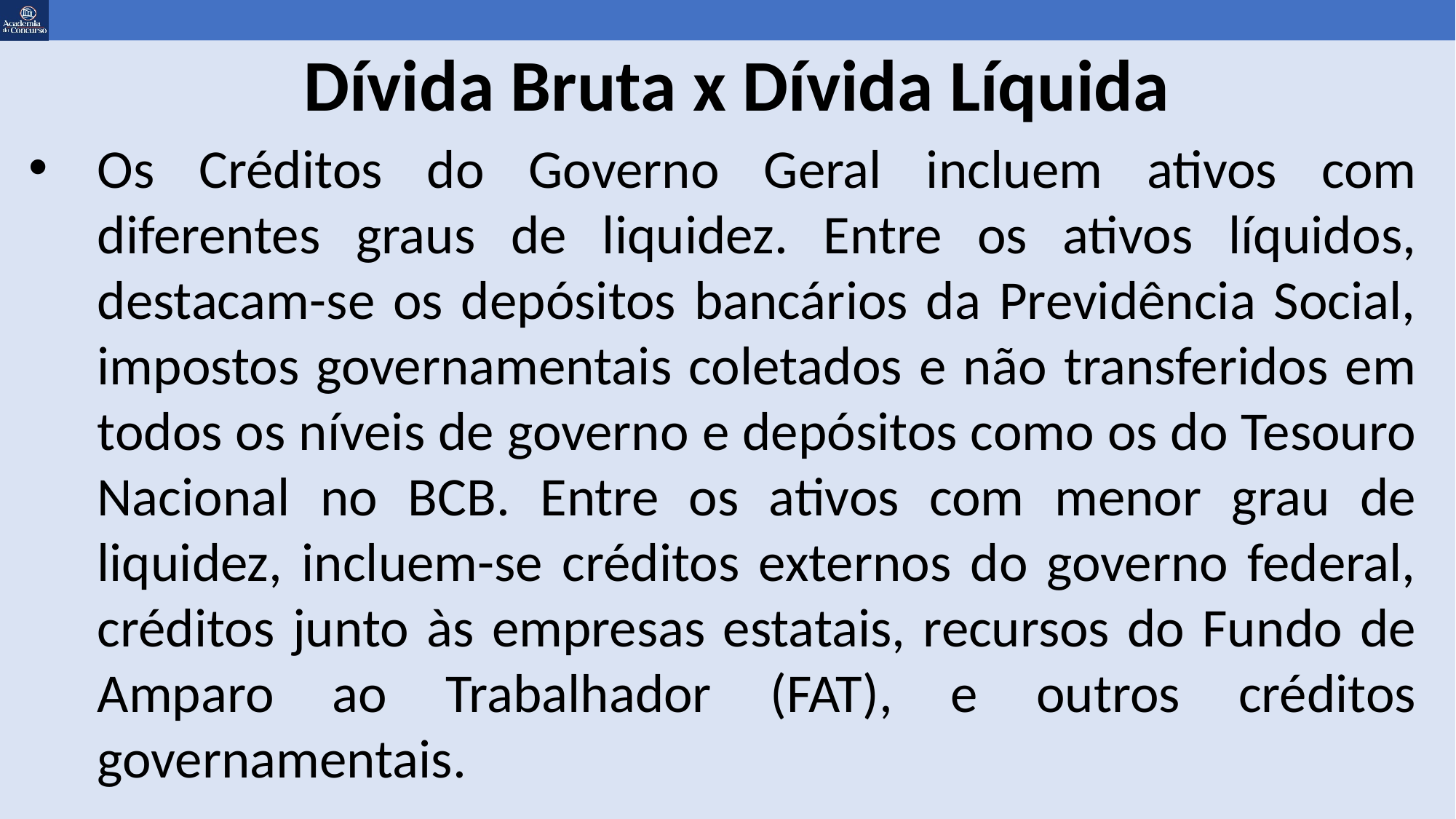

# Dívida Bruta x Dívida Líquida
Os Créditos do Governo Geral incluem ativos com diferentes graus de liquidez. Entre os ativos líquidos, destacam-se os depósitos bancários da Previdência Social, impostos governamentais coletados e não transferidos em todos os níveis de governo e depósitos como os do Tesouro Nacional no BCB. Entre os ativos com menor grau de liquidez, incluem-se créditos externos do governo federal, créditos junto às empresas estatais, recursos do Fundo de Amparo ao Trabalhador (FAT), e outros créditos governamentais.